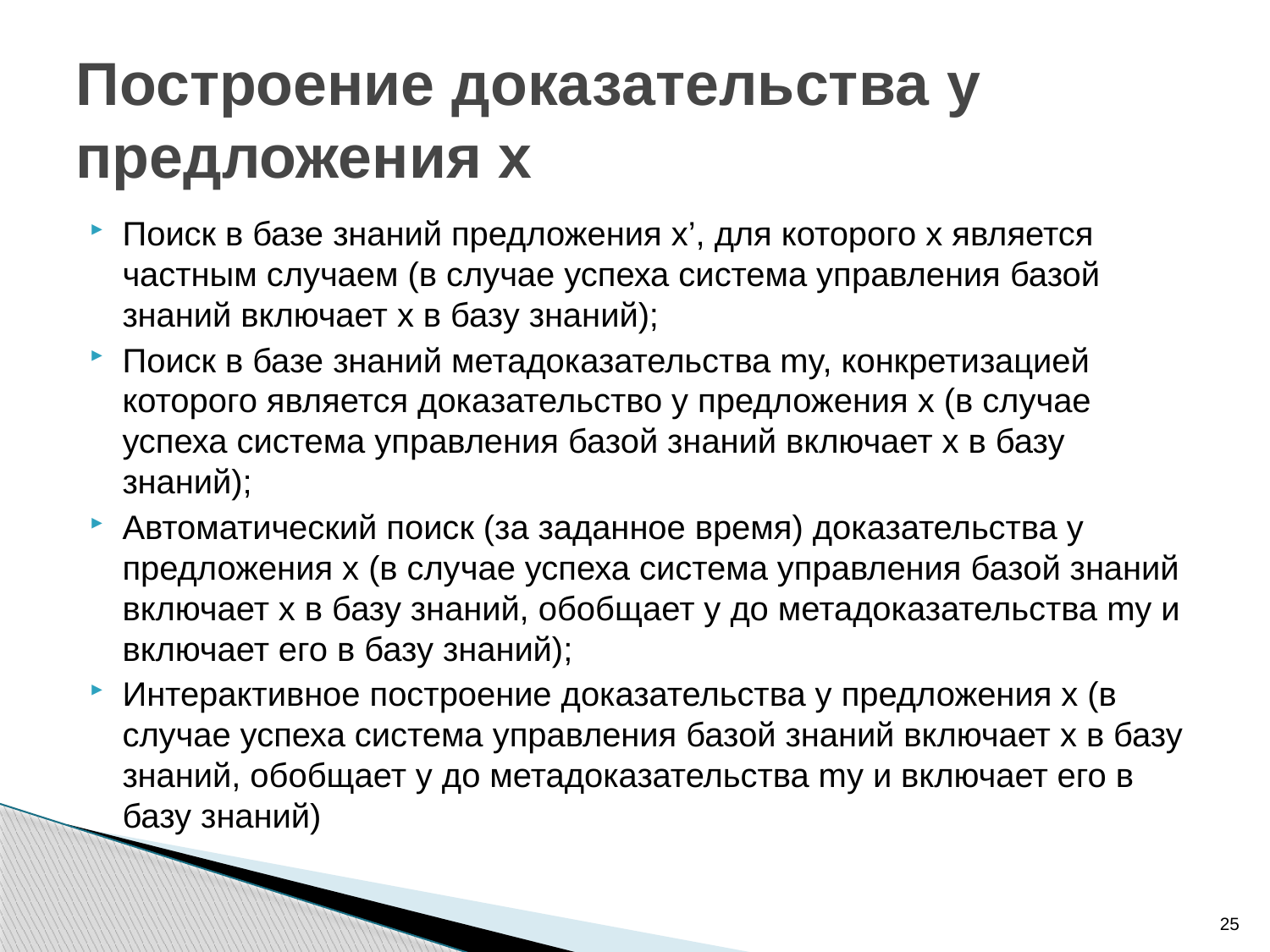

# Построение доказательства y предложения x
Поиск в базе знаний предложения x’, для которого x является частным случаем (в случае успеха система управления базой знаний включает x в базу знаний);
Поиск в базе знаний метадоказательства my, конкретизацией которого является доказательство y предложения x (в случае успеха система управления базой знаний включает x в базу знаний);
Автоматический поиск (за заданное время) доказательства y предложения x (в случае успеха система управления базой знаний включает x в базу знаний, обобщает y до метадоказательства my и включает его в базу знаний);
Интерактивное построение доказательства y предложения x (в случае успеха система управления базой знаний включает x в базу знаний, обобщает y до метадоказательства my и включает его в базу знаний)
25